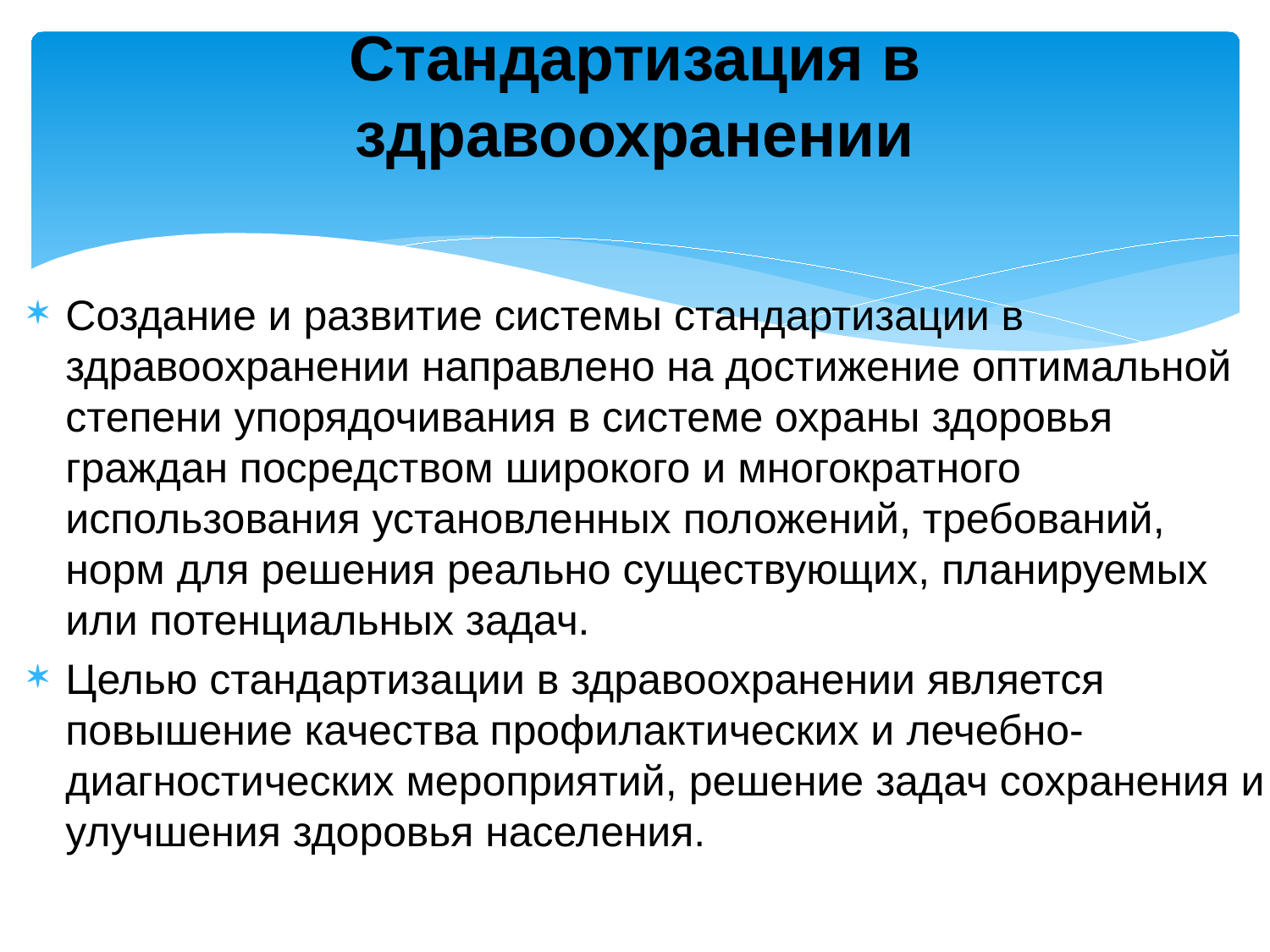

# Стандартизация в здравоохранении
Создание и развитие системы стандартизации в здравоохранении направлено на достижение оптимальной степени упорядочивания в системе охраны здоровья граждан посредством широкого и многократного использования установленных положений, требований, норм для решения реально существующих, планируемых или потенциальных задач.
Целью стандартизации в здравоохранении является повышение качества профилактических и лечебно-диагностических мероприятий, решение задач сохранения и улучшения здоровья населения.